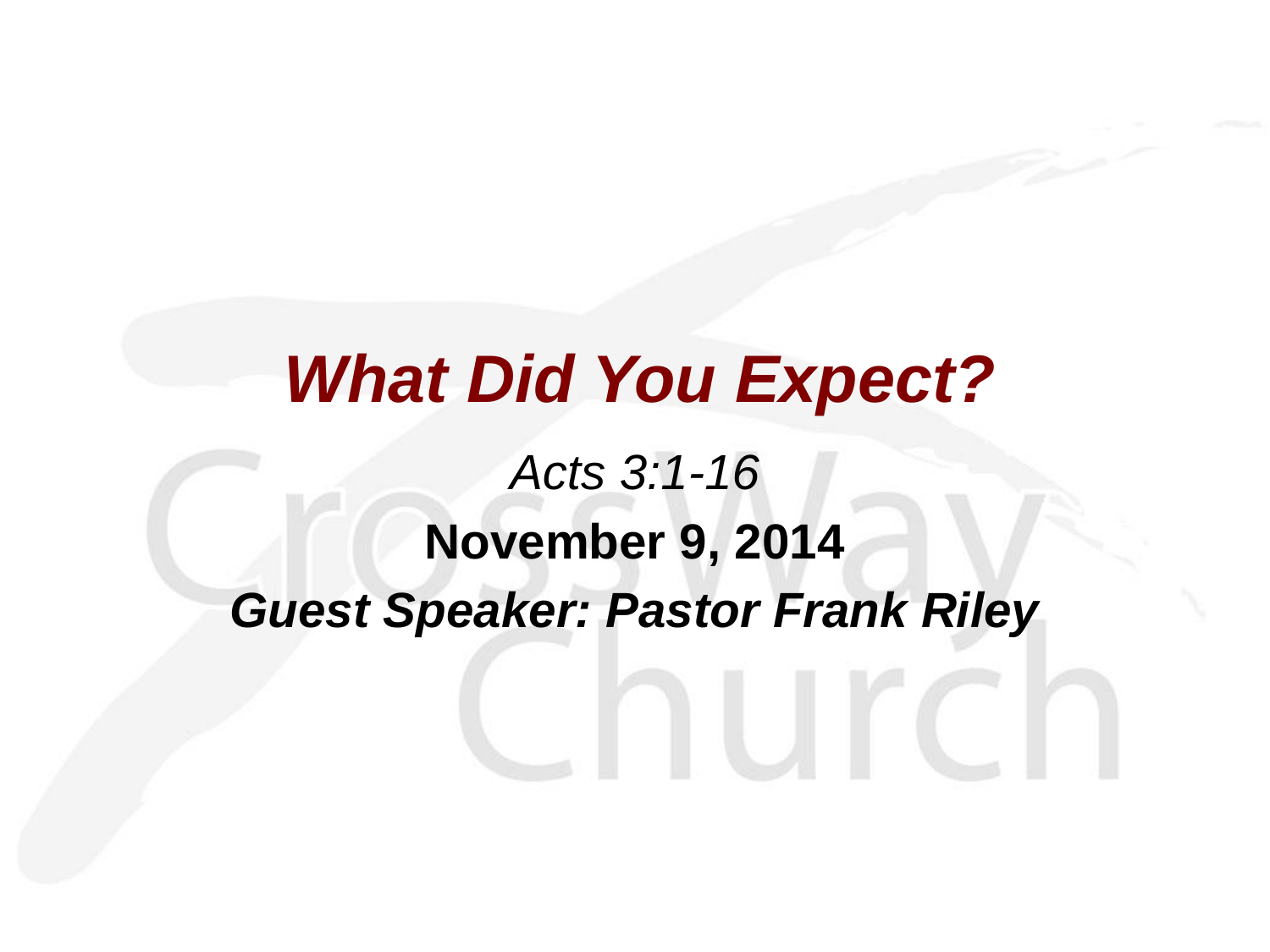

What Did You Expect?
Acts 3:1-16
November 9, 2014
Guest Speaker: Pastor Frank Riley